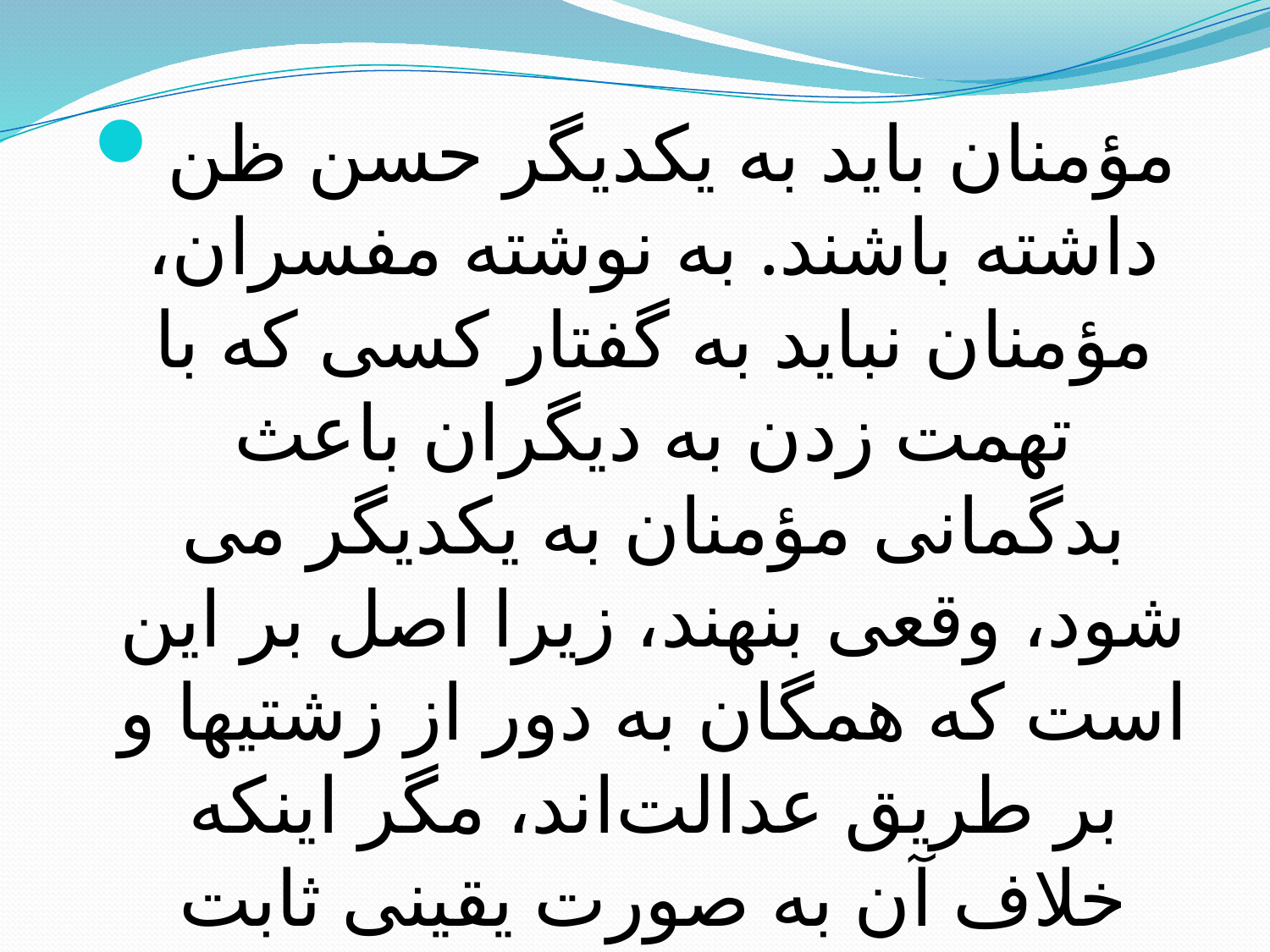

#
مؤمنان بايد به يكديگر حسن ظن داشته باشند. به نوشته مفسران، مؤمنان نبايد به گفتار كسى كه با تهمت زدن به ديگران باعث بدگمانى مؤمنان به يكديگر می شود، وقعى بنهند، زيرا اصل بر اين است كه همگان به دور از زشتيها و بر طريق عدالت‌اند، مگر اينكه خلاف آن به صورت يقينى ثابت شود